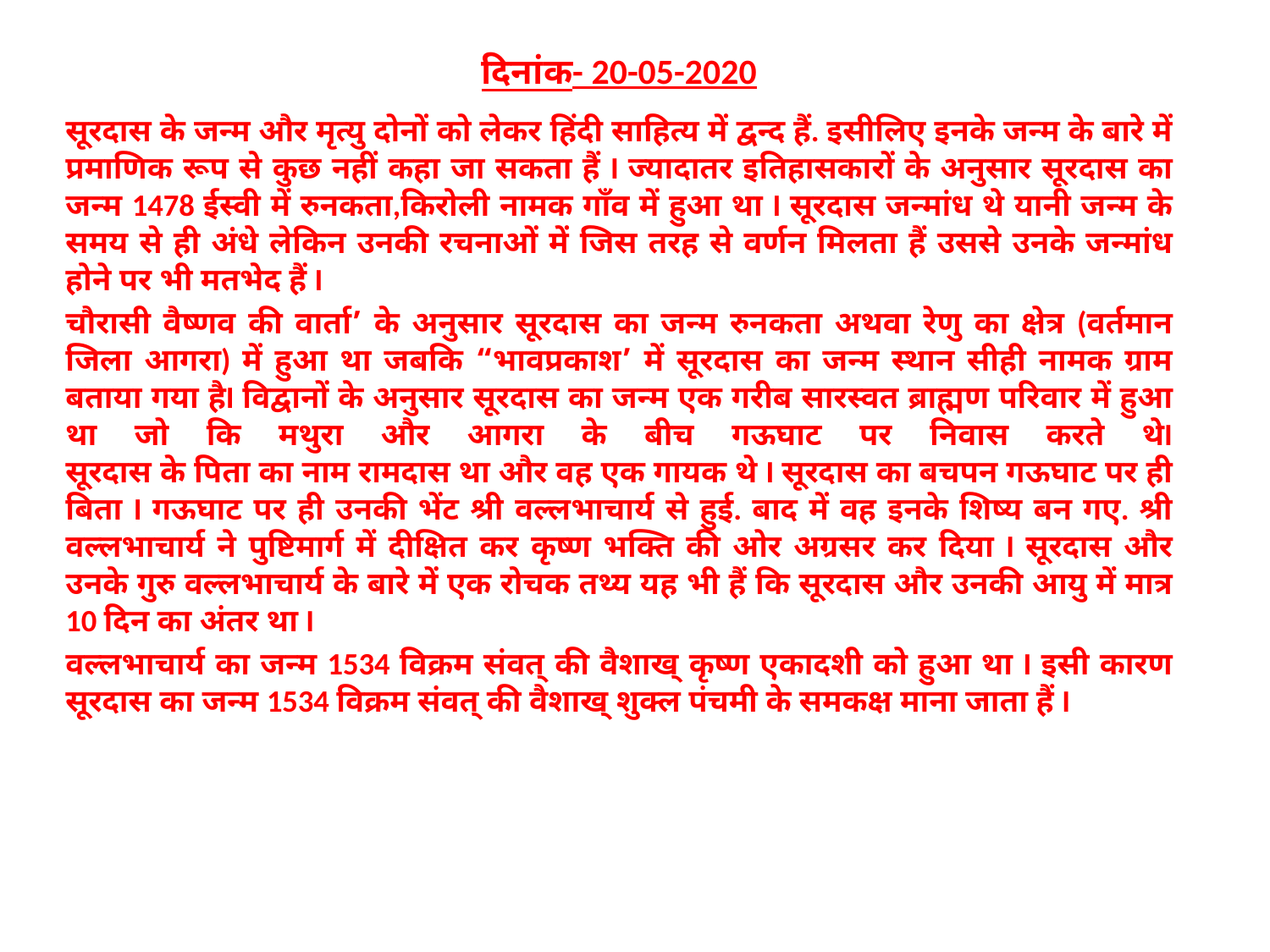

दिनांक- 20-05-2020

सूरदास के जन्म और मृत्यु दोनों को लेकर हिंदी साहित्य में द्वन्द हैं. इसीलिए इनके जन्म के बारे में प्रमाणिक रूप से कुछ नहीं कहा जा सकता हैं I ज्यादातर इतिहासकारों के अनुसार सूरदास का जन्म 1478 ईस्वी में रुनकता,किरोली नामक गाँव में हुआ था I सूरदास जन्मांध थे यानी जन्म के समय से ही अंधे लेकिन उनकी रचनाओं में जिस तरह से वर्णन मिलता हैं उससे उनके जन्मांध होने पर भी मतभेद हैं I
चौरासी वैष्णव की वार्ता’ के अनुसार सूरदास का जन्म रुनकता अथवा रेणु का क्षेत्र (वर्तमान जिला आगरा) में हुआ था जबकि “भावप्रकाश’ में सूरदास का जन्म स्थान सीही नामक ग्राम बताया गया हैI विद्वानों के अनुसार सूरदास का जन्म एक गरीब सारस्वत ब्राह्मण परिवार में हुआ था जो कि मथुरा और आगरा के बीच गऊघाट पर निवास करते थेI
सूरदास के पिता का नाम रामदास था और वह एक गायक थे I सूरदास का बचपन गऊघाट पर ही बिता I गऊघाट पर ही उनकी भेंट श्री वल्लभाचार्य से हुई. बाद में वह इनके शिष्य बन गए. श्री वल्लभाचार्य ने पुष्टिमार्ग में दीक्षित कर कृष्ण भक्ति की ओर अग्रसर कर दिया I सूरदास और उनके गुरु वल्लभाचार्य के बारे में एक रोचक तथ्य यह भी हैं कि सूरदास और उनकी आयु में मात्र 10 दिन का अंतर था I
वल्लभाचार्य का जन्म 1534 विक्रम संवत् की वैशाख् कृष्ण एकादशी को हुआ था I इसी कारण सूरदास का जन्म 1534 विक्रम संवत् की वैशाख् शुक्ल पंचमी के समकक्ष माना जाता हैं I